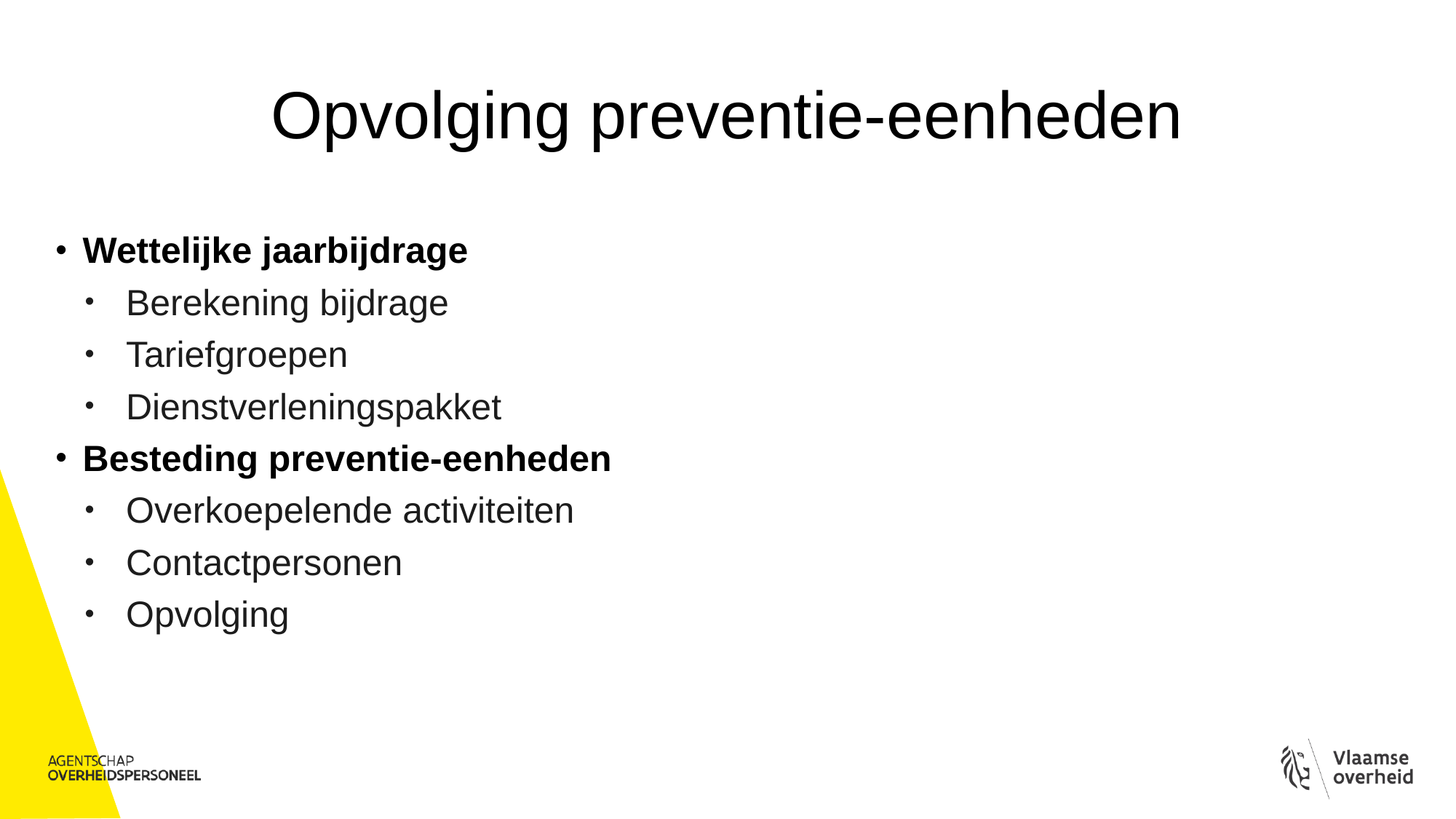

# Opvolging preventie-eenheden
Wettelijke jaarbijdrage
Berekening bijdrage
Tariefgroepen
Dienstverleningspakket
Besteding preventie-eenheden
Overkoepelende activiteiten
Contactpersonen
Opvolging